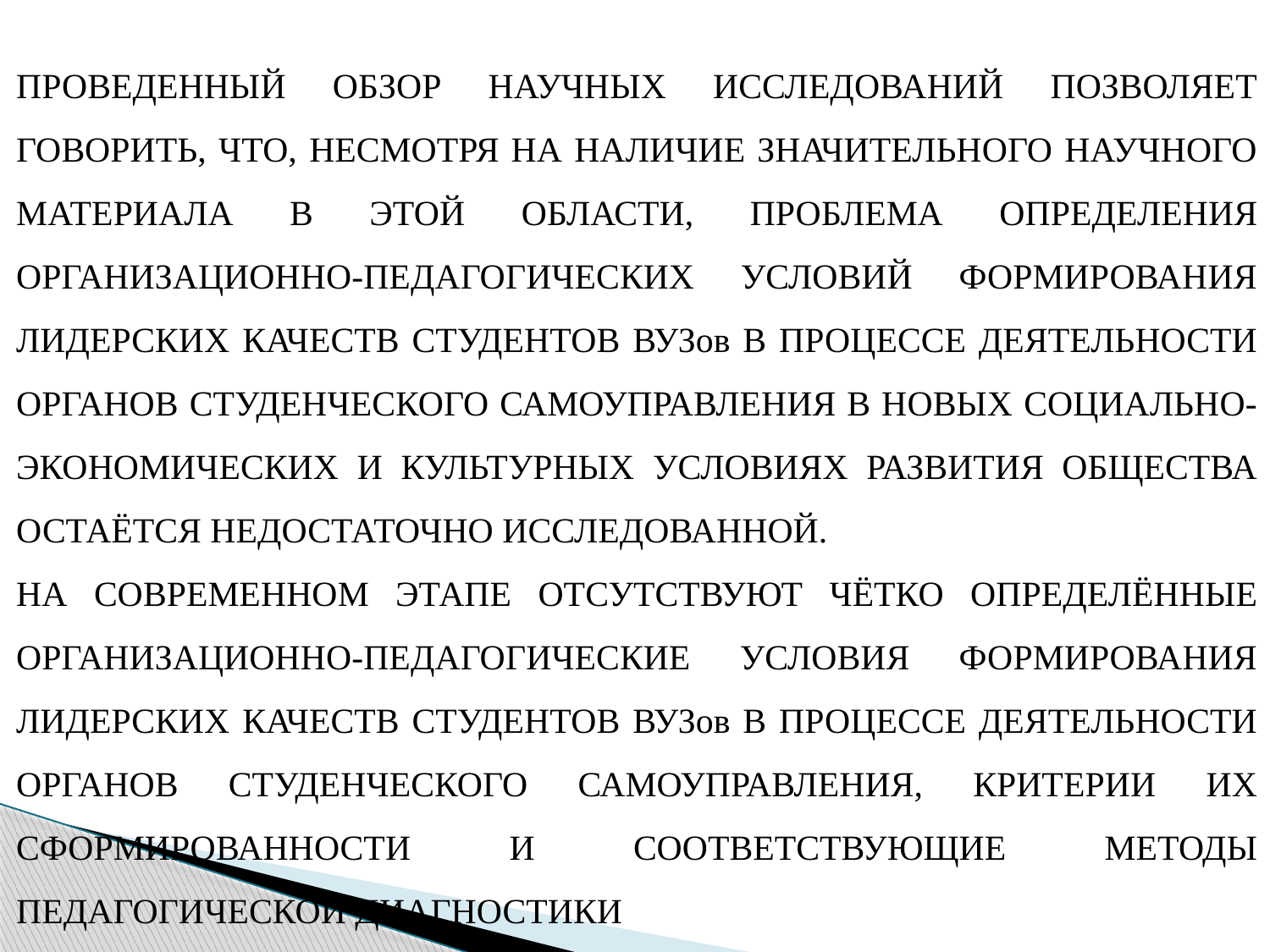

ПРОВЕДЕННЫЙ ОБЗОР НАУЧНЫХ ИССЛЕДОВАНИЙ ПОЗВОЛЯЕТ ГОВОРИТЬ, ЧТО, НЕСМОТРЯ НА НАЛИЧИЕ ЗНАЧИТЕЛЬНОГО НАУЧНОГО МАТЕРИАЛА В ЭТОЙ ОБЛАСТИ, ПРОБЛЕМА ОПРЕДЕЛЕНИЯ ОРГАНИЗАЦИОННО-ПЕДАГОГИЧЕСКИХ УСЛОВИЙ ФОРМИРОВАНИЯ ЛИДЕРСКИХ КАЧЕСТВ СТУДЕНТОВ ВУЗов В ПРОЦЕССЕ ДЕЯТЕЛЬНОСТИ ОРГАНОВ СТУДЕНЧЕСКОГО САМОУПРАВЛЕНИЯ В НОВЫХ СОЦИАЛЬНО-ЭКОНОМИЧЕСКИХ И КУЛЬТУРНЫХ УСЛОВИЯХ РАЗВИТИЯ ОБЩЕСТВА ОСТАЁТСЯ НЕДОСТАТОЧНО ИССЛЕДОВАННОЙ.
НА СОВРЕМЕННОМ ЭТАПЕ ОТСУТСТВУЮТ ЧЁТКО ОПРЕДЕЛЁННЫЕ ОРГАНИЗАЦИОННО-ПЕДАГОГИЧЕСКИЕ УСЛОВИЯ ФОРМИРОВАНИЯ ЛИДЕРСКИХ КАЧЕСТВ СТУДЕНТОВ ВУЗов В ПРОЦЕССЕ ДЕЯТЕЛЬНОСТИ ОРГАНОВ СТУДЕНЧЕСКОГО САМОУПРАВЛЕНИЯ, КРИТЕРИИ ИХ СФОРМИРОВАННОСТИ И СООТВЕТСТВУЮЩИЕ МЕТОДЫ ПЕДАГОГИЧЕСКОЙ ДИАГНОСТИКИ